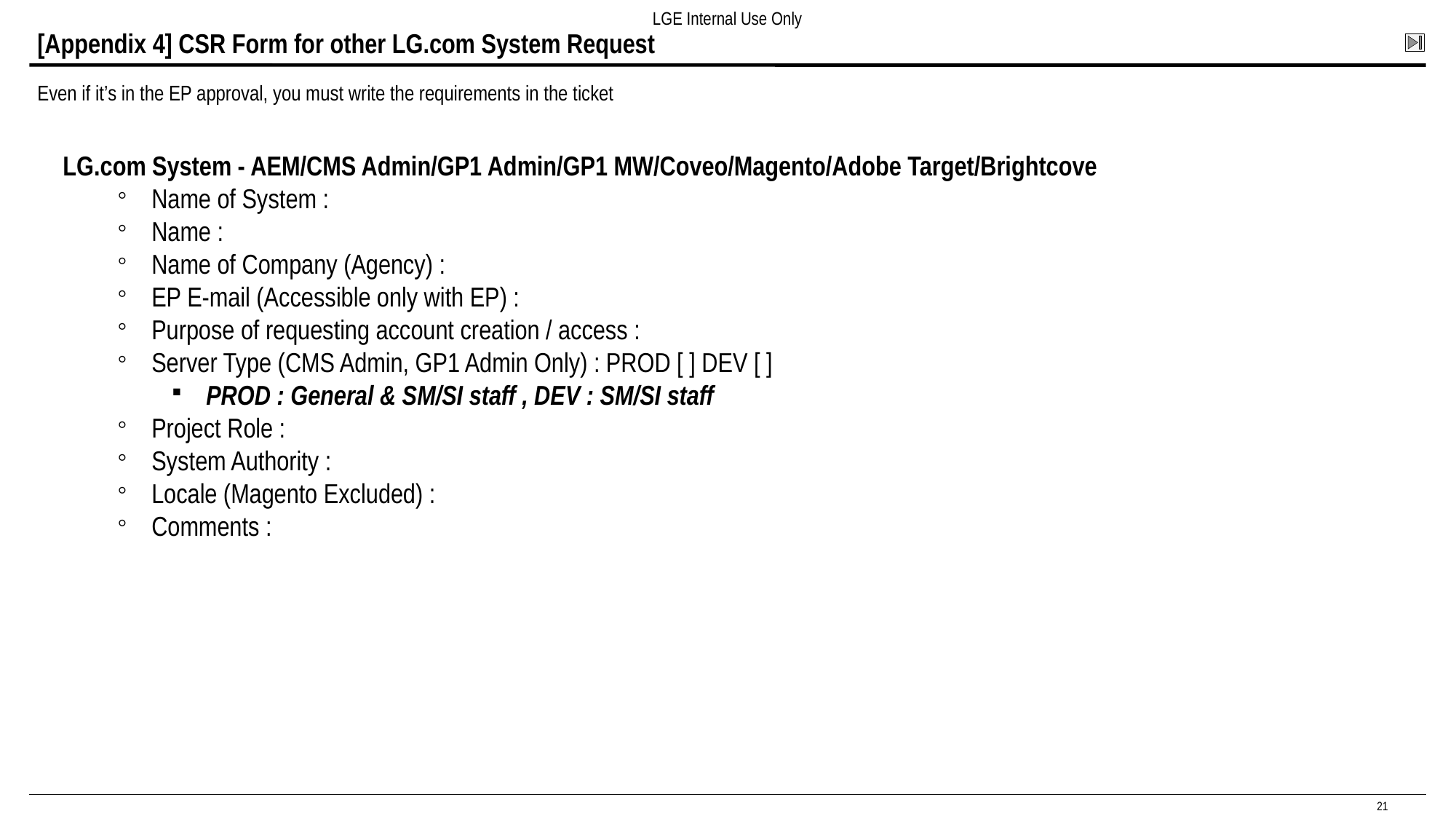

# [Appendix 4] CSR Form for other LG.com System Request

Even if it’s in the EP approval, you must write the requirements in the ticket
LG.com System - AEM/CMS Admin/GP1 Admin/GP1 MW/Coveo/Magento/Adobe Target/Brightcove
Name of System :
Name :
Name of Company (Agency) :
EP E-mail (Accessible only with EP) :
Purpose of requesting account creation / access :
Server Type (CMS Admin, GP1 Admin Only) : PROD [ ] DEV [ ]
PROD : General & SM/SI staff , DEV : SM/SI staff
Project Role :
System Authority :
Locale (Magento Excluded) :
Comments :

21